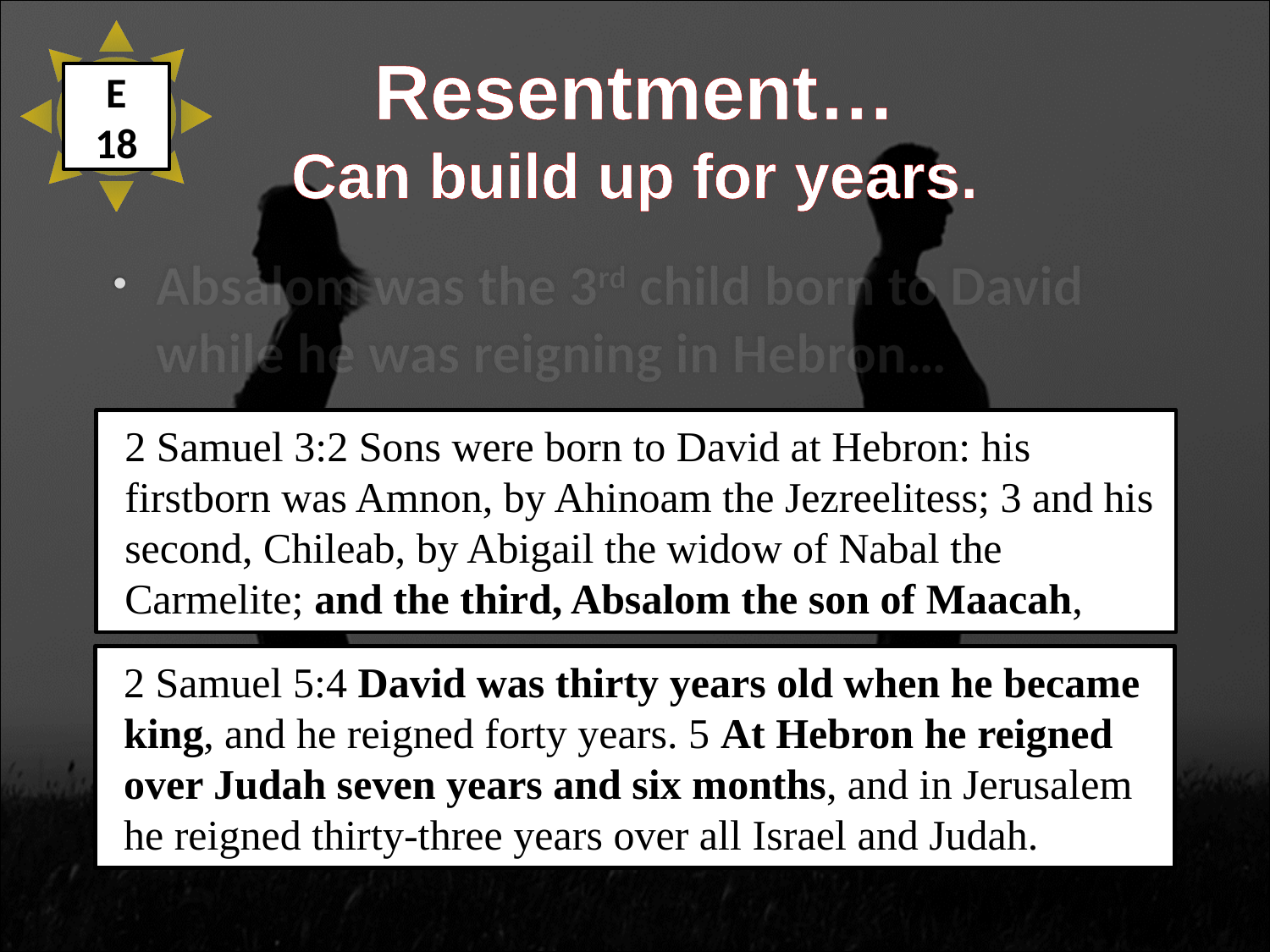

Resentment…
Can build up for years.
E
18
Absalom was the 3rd child born to David while he was reigning in Hebron…
2 Samuel 3:2 Sons were born to David at Hebron: his firstborn was Amnon, by Ahinoam the Jezreelitess; 3 and his second, Chileab, by Abigail the widow of Nabal the Carmelite; and the third, Absalom the son of Maacah,
2 Samuel 5:4 David was thirty years old when he became king, and he reigned forty years. 5 At Hebron he reigned over Judah seven years and six months, and in Jerusalem he reigned thirty-three years over all Israel and Judah.